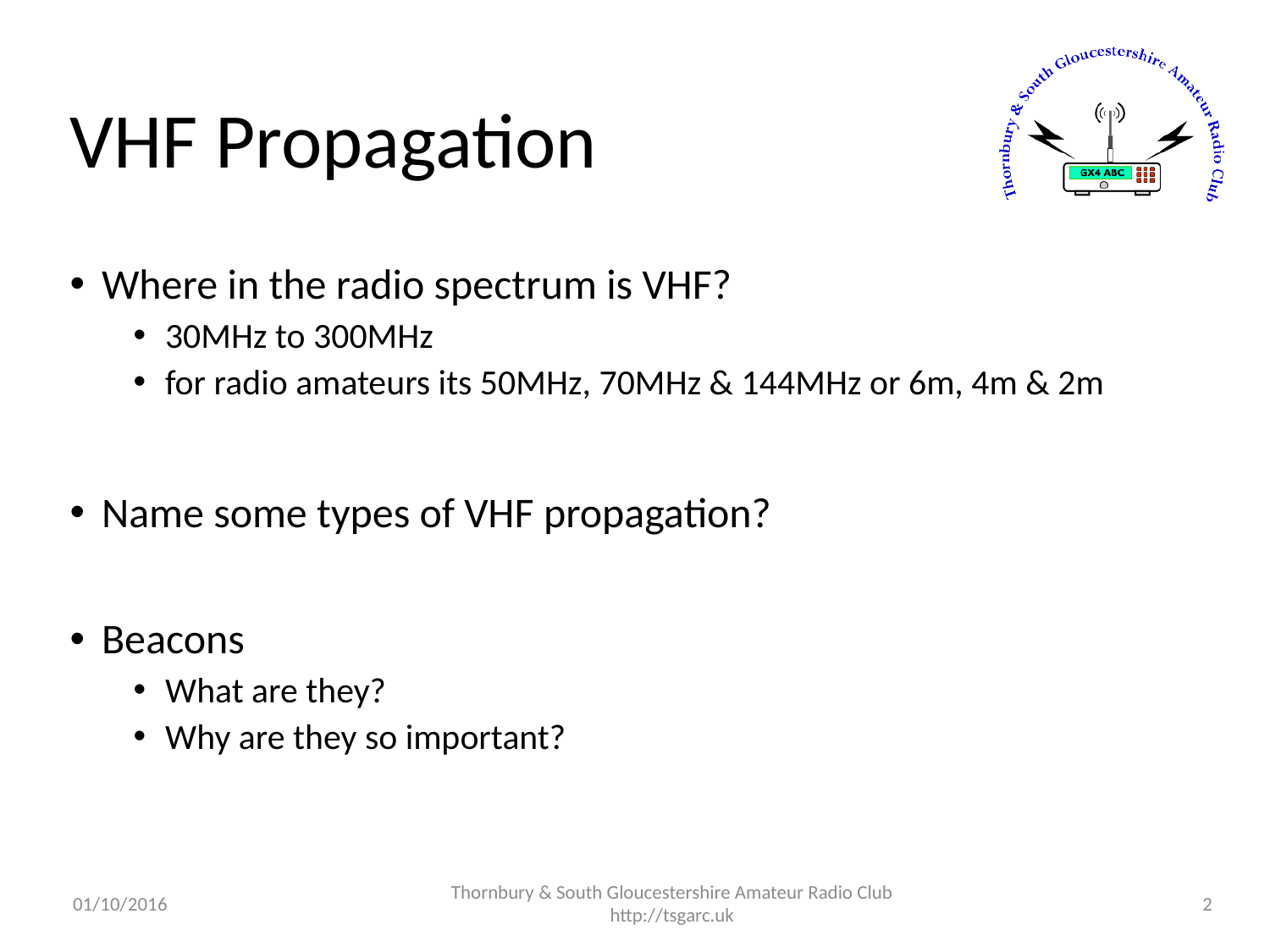

# VHF Propagation
Where in the radio spectrum is VHF?
30MHz to 300MHz
for radio amateurs its 50MHz, 70MHz & 144MHz or 6m, 4m & 2m

Name some types of VHF propagation?

Beacons
What are they?
Why are they so important?
01/10/2016
Thornbury & South Gloucestershire Amateur Radio Club
http://tsgarc.uk
2